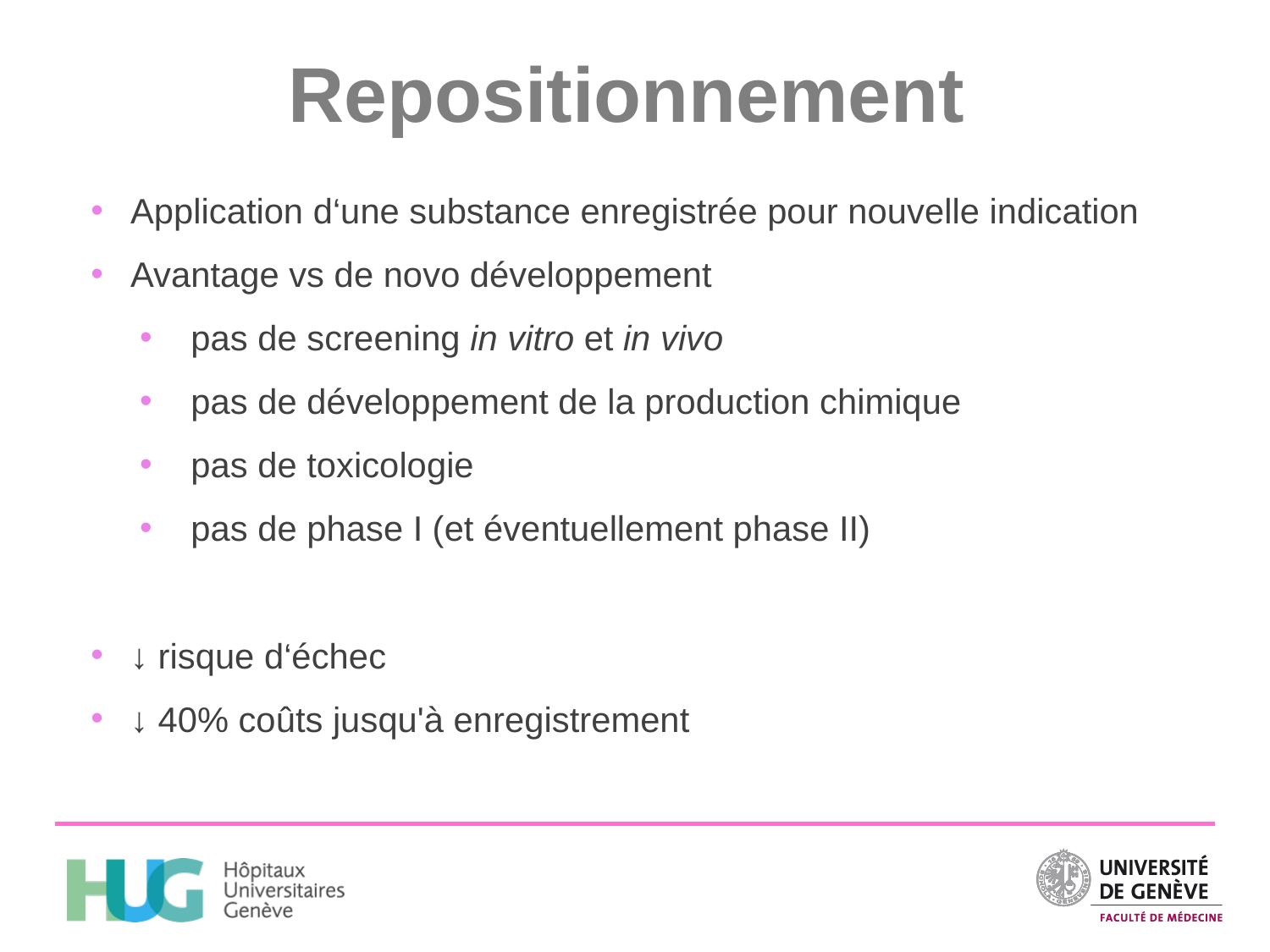

# Repositionnement
Application d‘une substance enregistrée pour nouvelle indication
Avantage vs de novo développement
pas de screening in vitro et in vivo
pas de développement de la production chimique
pas de toxicologie
pas de phase I (et éventuellement phase II)

↓ risque d‘échec
↓ 40% coûts jusqu'à enregistrement